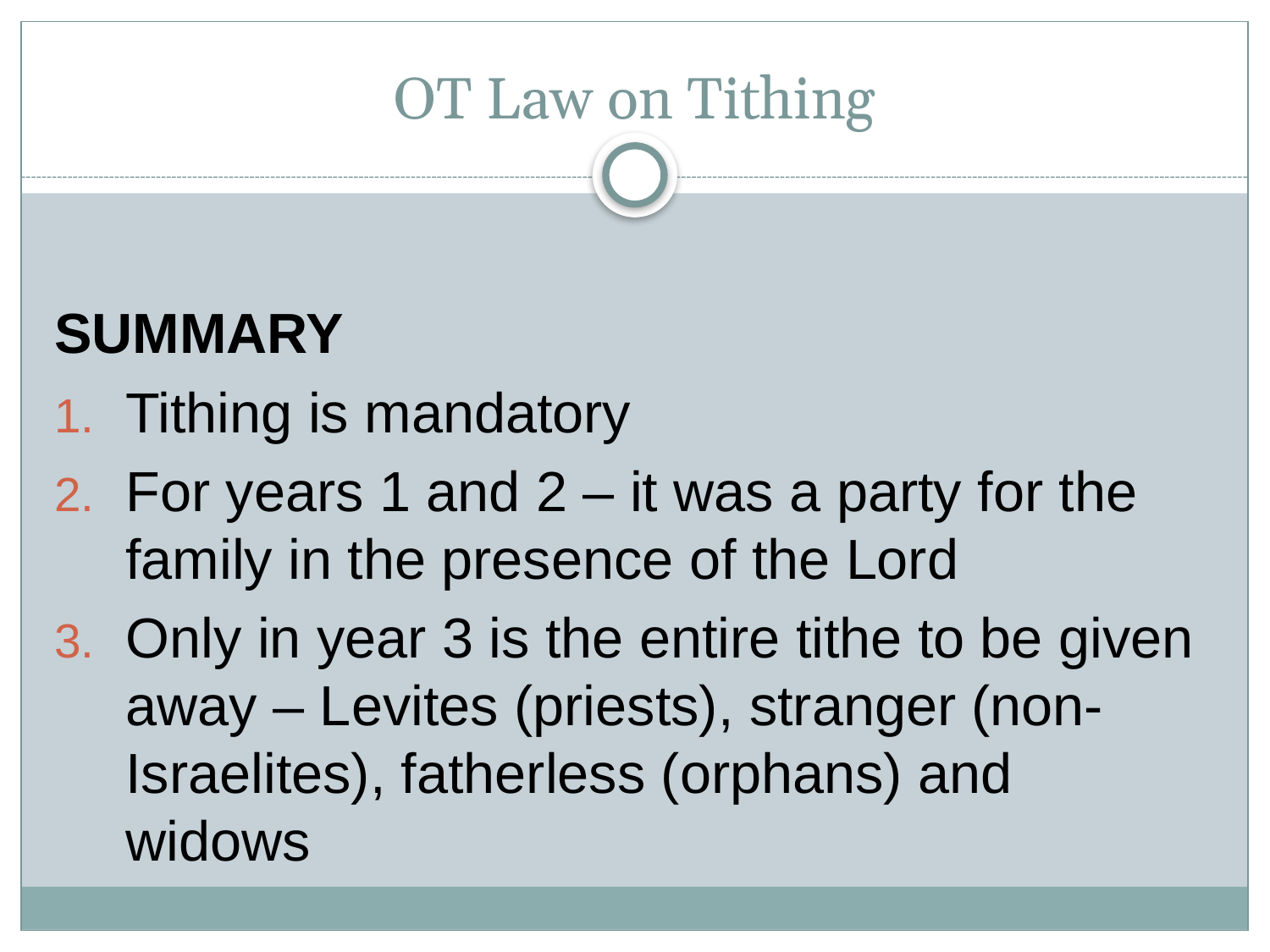

# OT Law on Tithing

SUMMARY
Tithing is mandatory
For years 1 and 2 – it was a party for the family in the presence of the Lord
Only in year 3 is the entire tithe to be given away – Levites (priests), stranger (non-Israelites), fatherless (orphans) and widows